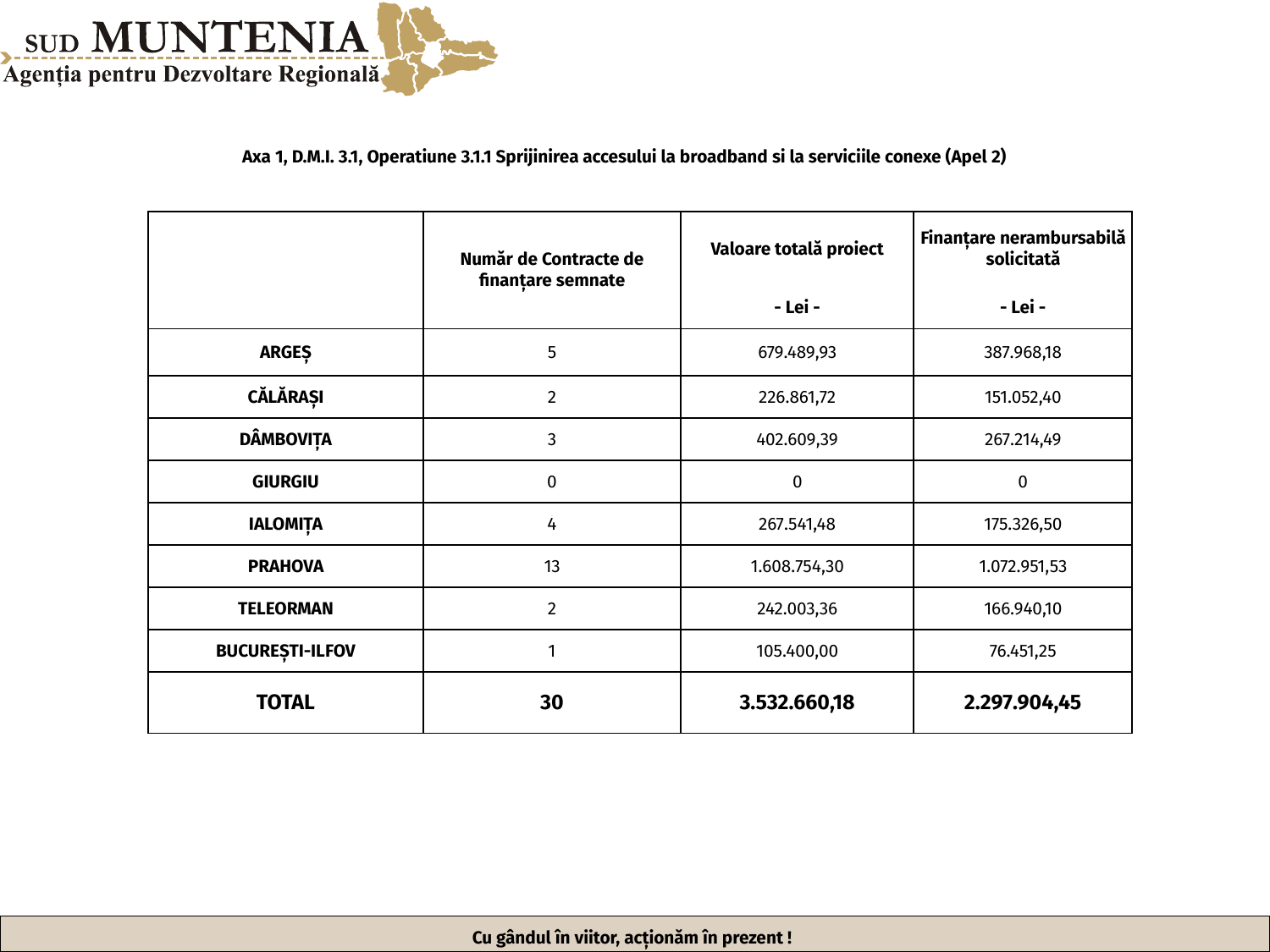

Axa 1, D.M.I. 3.1, Operatiune 3.1.1 Sprijinirea accesului la broadband si la serviciile conexe (Apel 2)
|  | Număr de Contracte de finanțare semnate | Valoare totală proiect | Finanțare nerambursabilă solicitată |
| --- | --- | --- | --- |
|  |  | - Lei - | - Lei - |
| ARGEȘ | 5 | 679.489,93 | 387.968,18 |
| CĂLĂRAȘI | 2 | 226.861,72 | 151.052,40 |
| DÂMBOVIȚA | 3 | 402.609,39 | 267.214,49 |
| GIURGIU | 0 | 0 | 0 |
| IALOMIȚA | 4 | 267.541,48 | 175.326,50 |
| PRAHOVA | 13 | 1.608.754,30 | 1.072.951,53 |
| TELEORMAN | 2 | 242.003,36 | 166.940,10 |
| BUCUREȘTI-ILFOV | 1 | 105.400,00 | 76.451,25 |
| TOTAL | 30 | 3.532.660,18 | 2.297.904,45 |